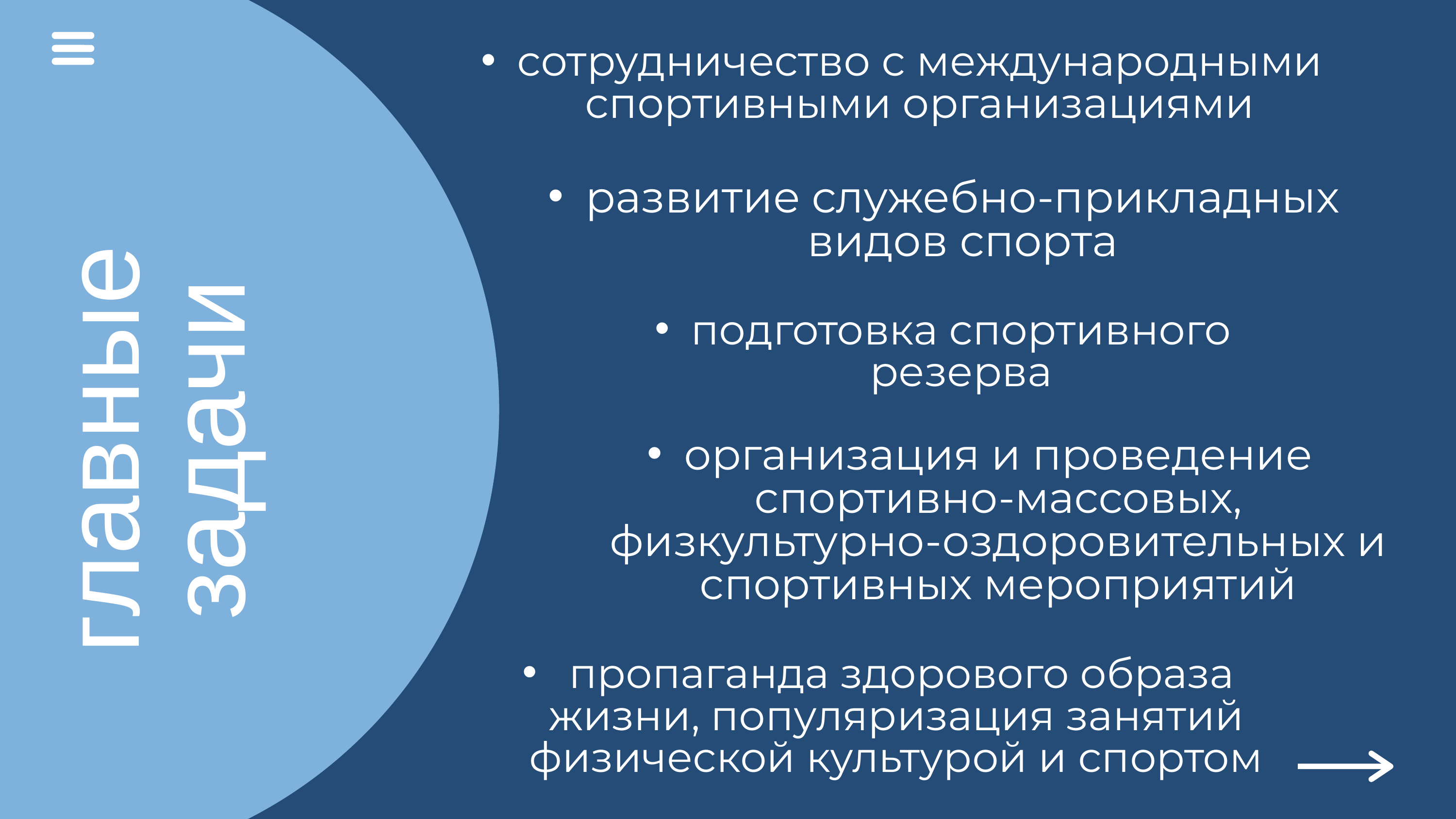

сотрудничество с международными спортивными организациями
развитие служебно-прикладных видов спорта
подготовка спортивного резерва
главные задачи
организация и проведение спортивно-массовых, физкультурно-оздоровительных и спортивных мероприятий
 пропаганда здорового образа жизни, популяризация занятий физической культурой и спортом